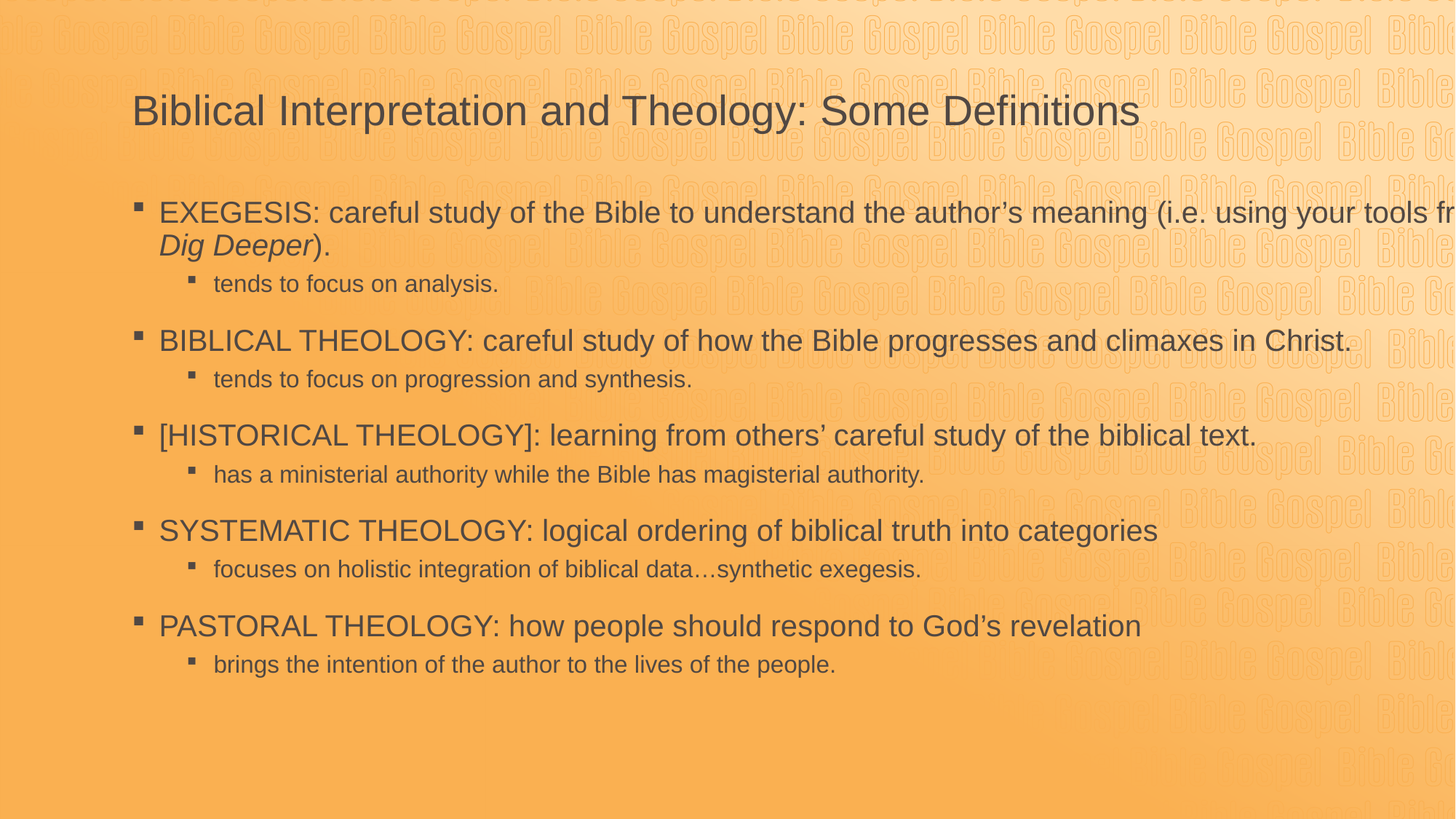

# Biblical Interpretation and Theology: Some Definitions
EXEGESIS: careful study of the Bible to understand the author’s meaning (i.e. using your tools from Dig Deeper).
tends to focus on analysis.
BIBLICAL THEOLOGY: careful study of how the Bible progresses and climaxes in Christ.
tends to focus on progression and synthesis.
[HISTORICAL THEOLOGY]: learning from others’ careful study of the biblical text.
has a ministerial authority while the Bible has magisterial authority.
SYSTEMATIC THEOLOGY: logical ordering of biblical truth into categories
focuses on holistic integration of biblical data…synthetic exegesis.
PASTORAL THEOLOGY: how people should respond to God’s revelation
brings the intention of the author to the lives of the people.